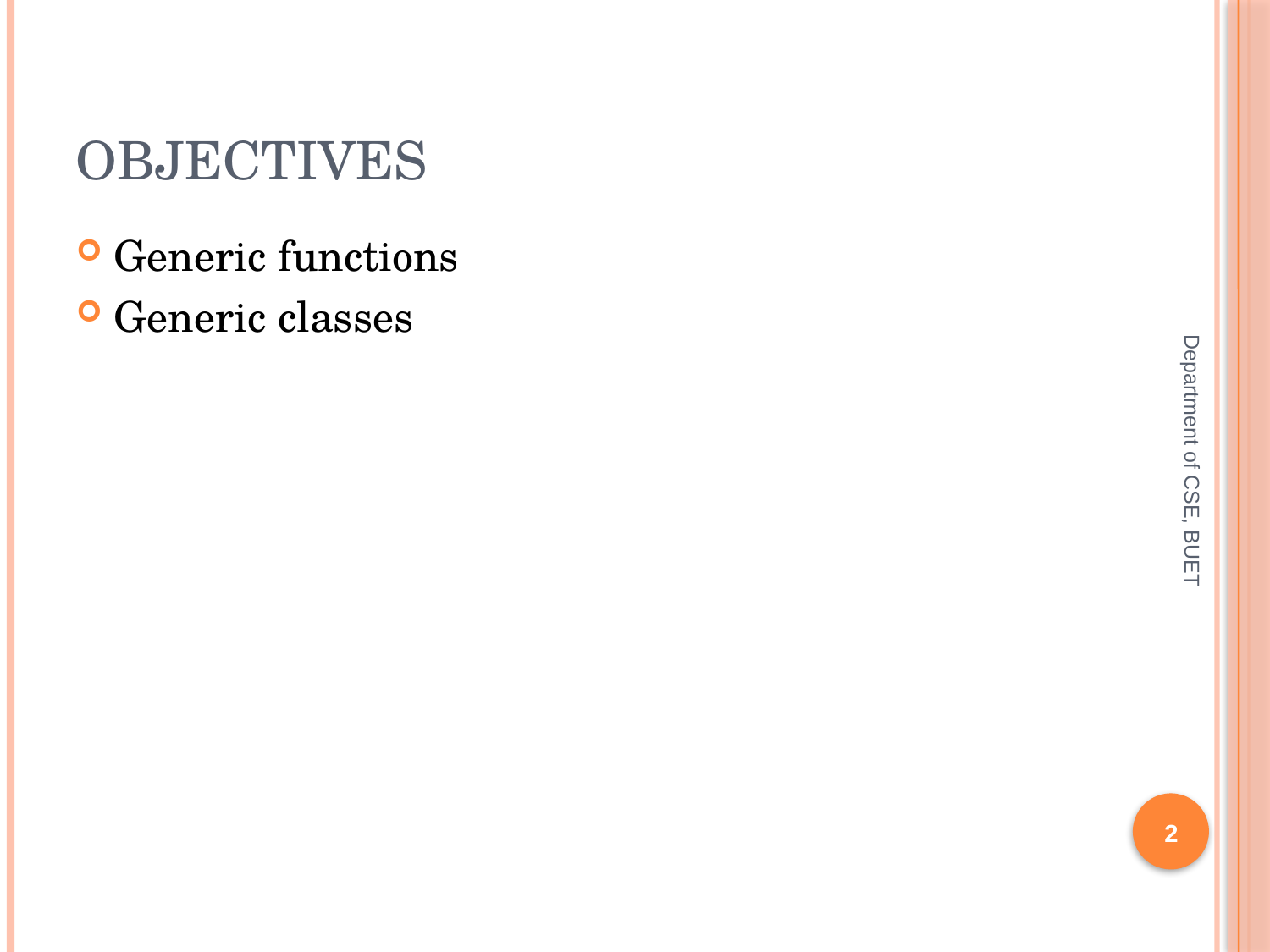

# Objectives
Generic functions
Generic classes
Department of CSE, BUET
2